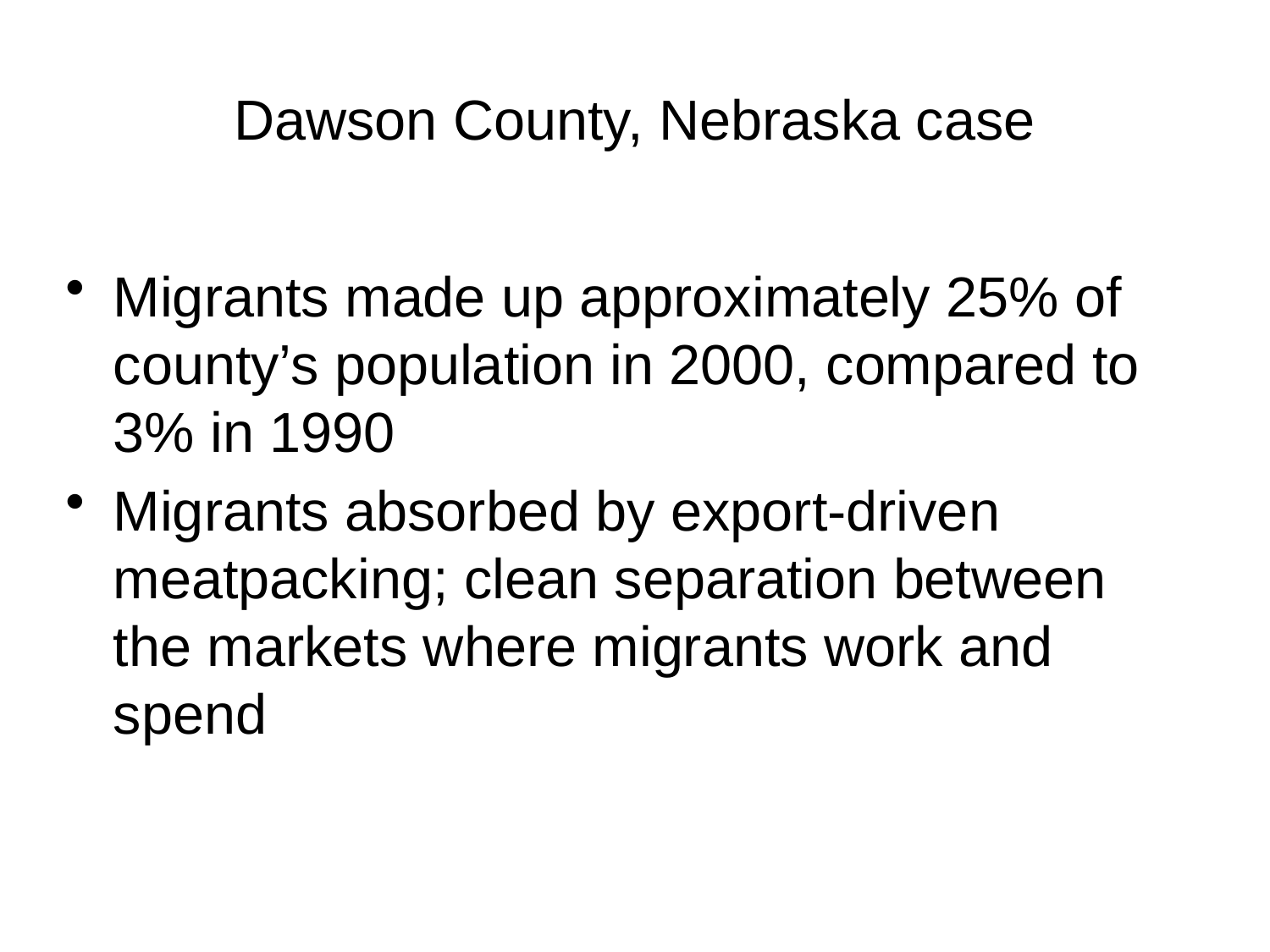

# Dawson County, Nebraska case
Migrants made up approximately 25% of county’s population in 2000, compared to 3% in 1990
Migrants absorbed by export-driven meatpacking; clean separation between the markets where migrants work and spend